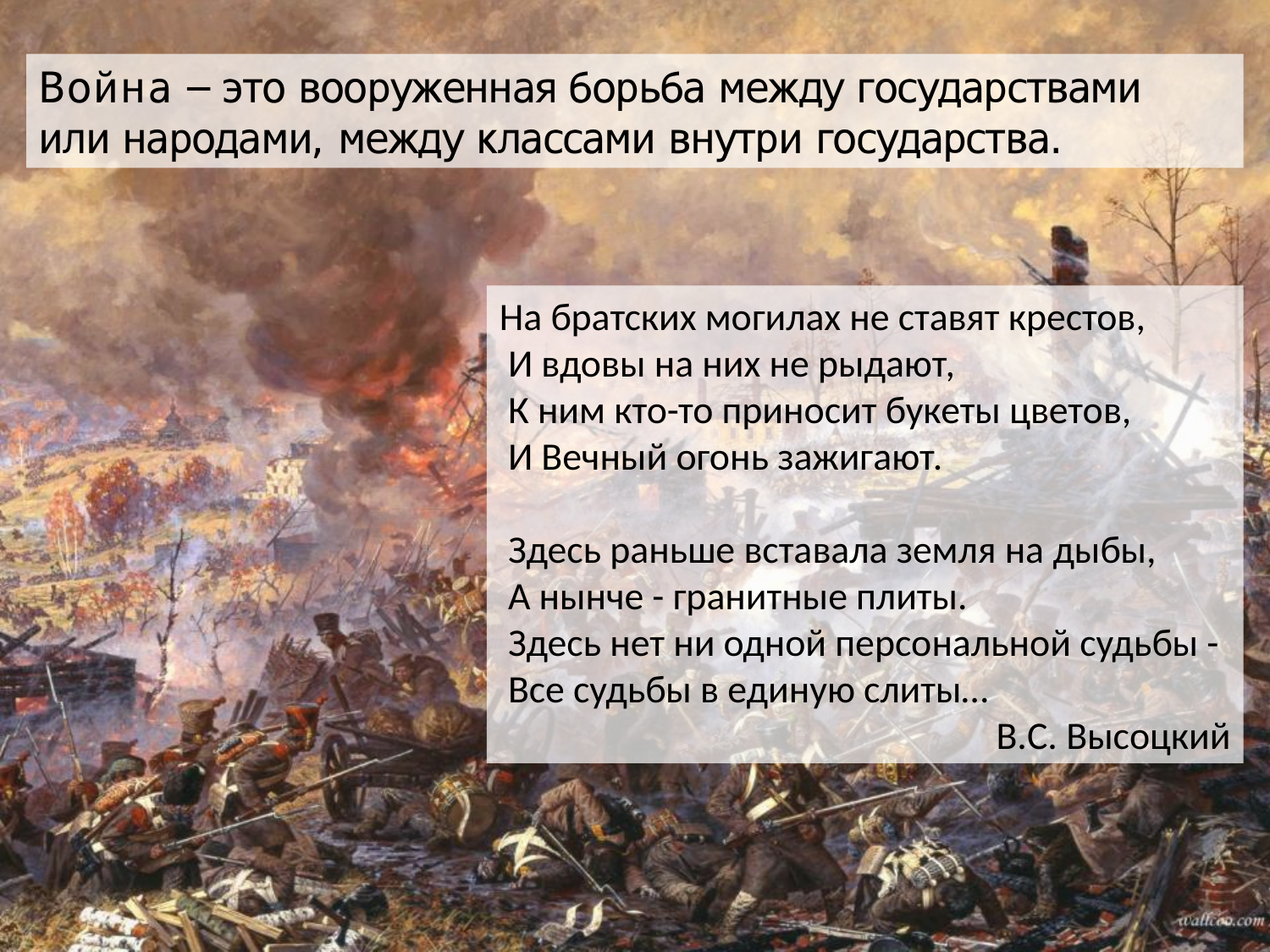

Война – это вооруженная борьба между государствами  или народами, между классами внутри государства.
На братских могилах не ставят крестов,
 И вдовы на них не рыдают,
 К ним кто-то приносит букеты цветов,
 И Вечный огонь зажигают.

 Здесь раньше вставала земля на дыбы,
 А нынче - гранитные плиты.
 Здесь нет ни одной персональной судьбы -
 Все судьбы в единую слиты…
В.С. Высоцкий